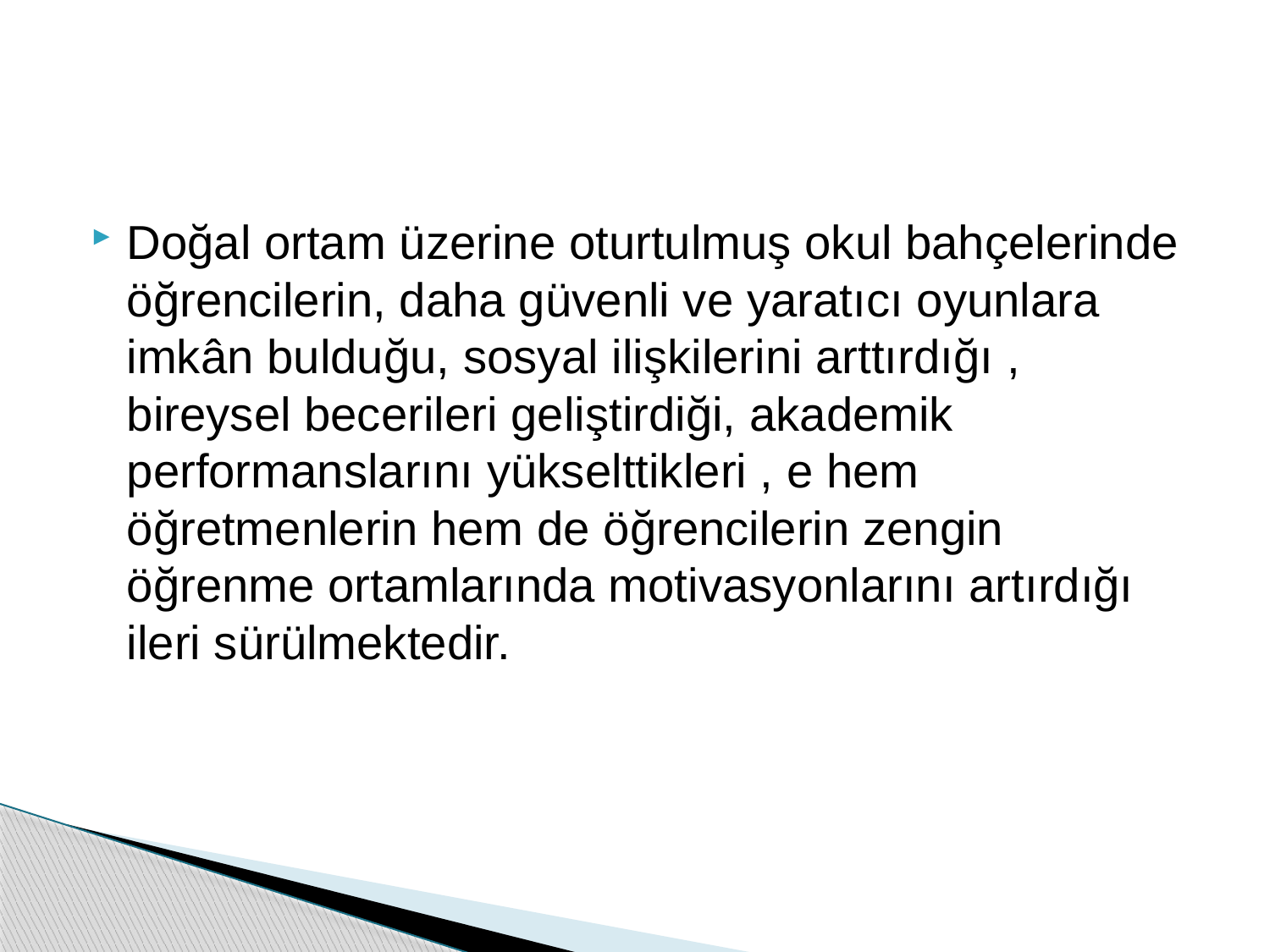

#
Doğal ortam üzerine oturtulmuş okul bahçelerinde öğrencilerin, daha güvenli ve yaratıcı oyunlara imkân bulduğu, sosyal ilişkilerini arttırdığı , bireysel becerileri geliştirdiği, akademik performanslarını yükselttikleri , e hem öğretmenlerin hem de öğrencilerin zengin öğrenme ortamlarında motivasyonlarını artırdığı  ileri sürülmektedir.